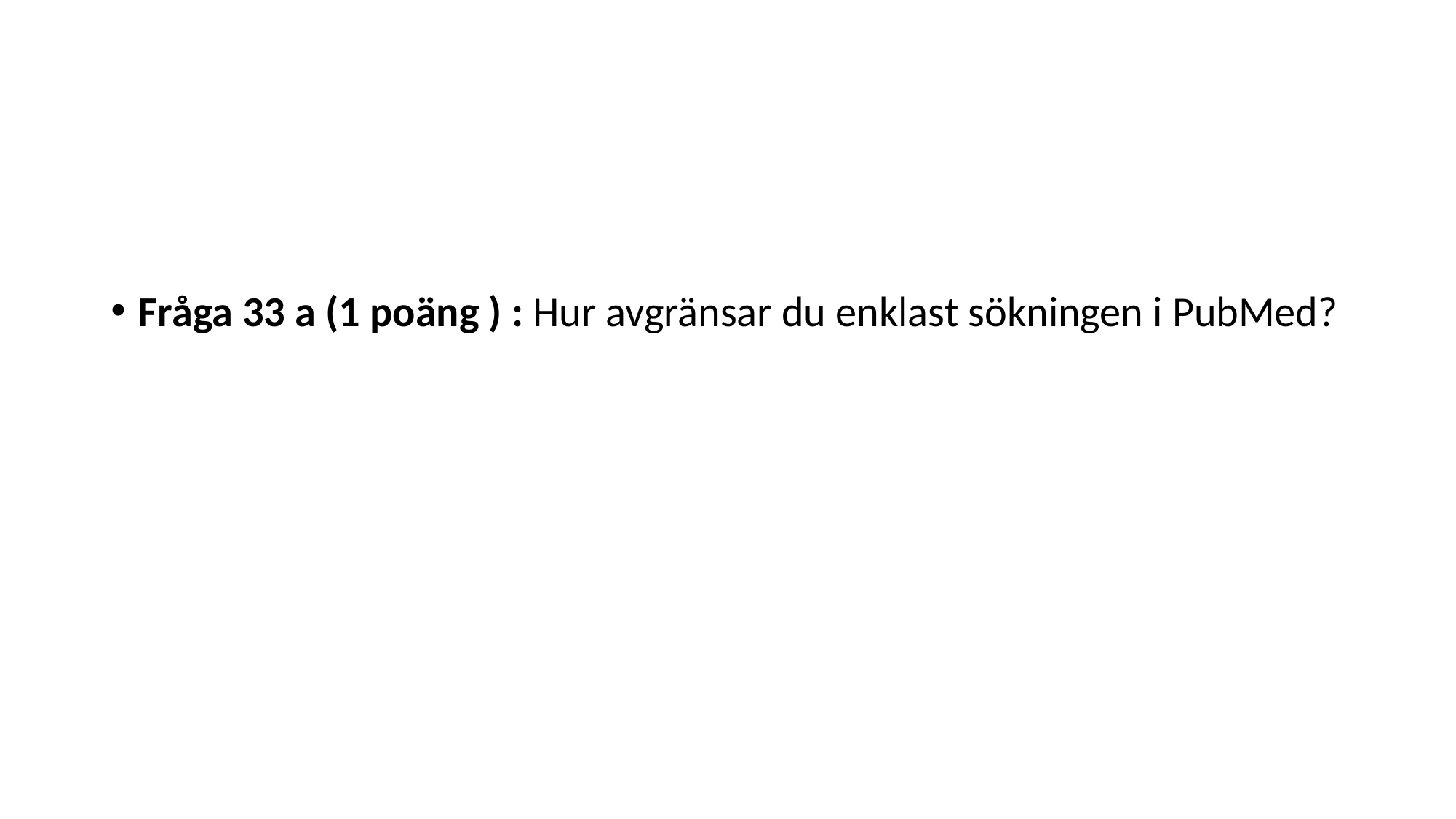

#

Fråga 33 a (1 poäng ) : Hur avgränsar du enklast sökningen i PubMed?